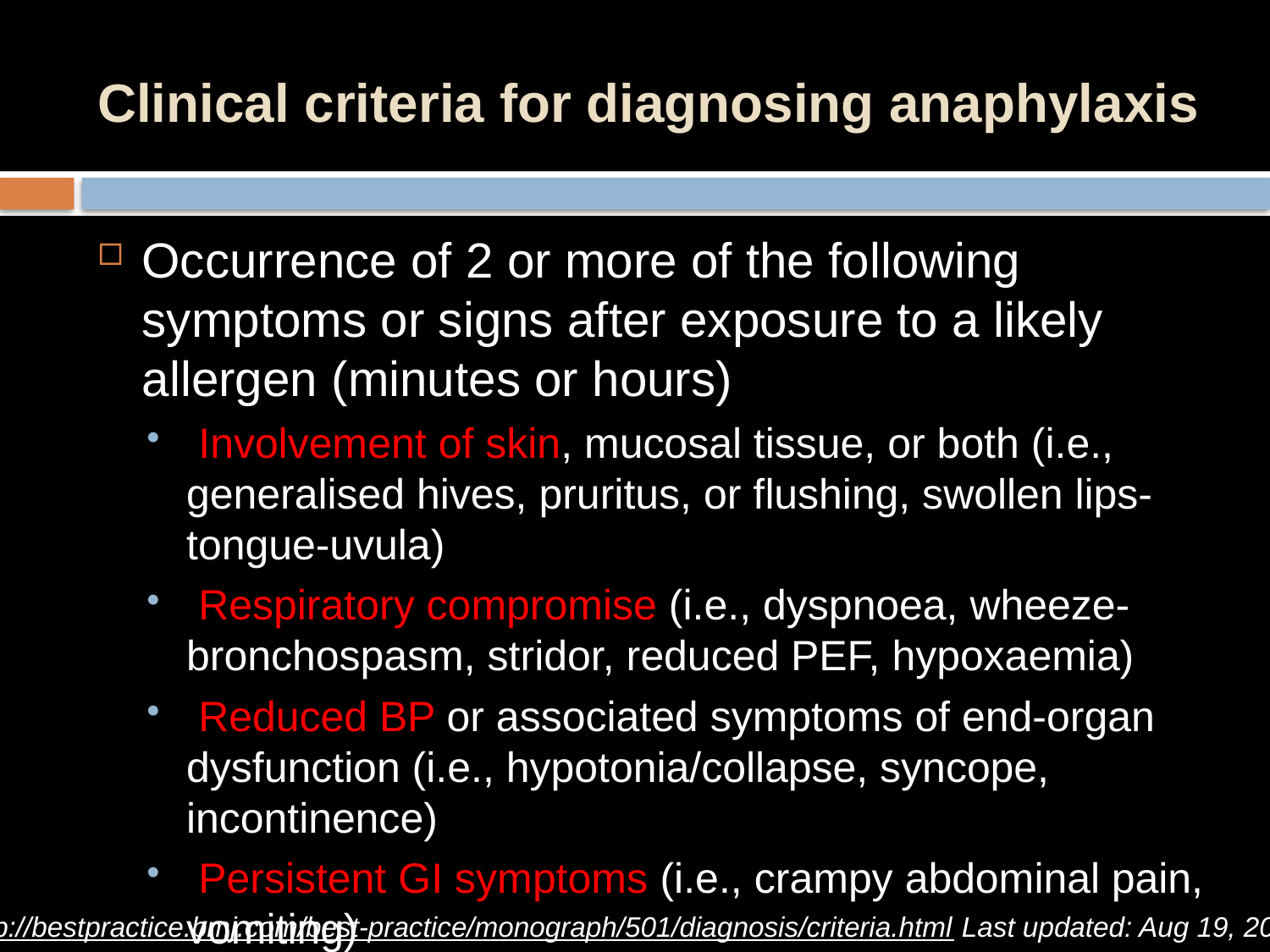

# Clinical criteria for diagnosing anaphylaxis
Occurrence of 2 or more of the following symptoms or signs after exposure to a likely allergen (minutes or hours)
 Involvement of skin, mucosal tissue, or both (i.e., generalised hives, pruritus, or flushing, swollen lips-tongue-uvula)
 Respiratory compromise (i.e., dyspnoea, wheeze-bronchospasm, stridor, reduced PEF, hypoxaemia)
 Reduced BP or associated symptoms of end-organ dysfunction (i.e., hypotonia/collapse, syncope, incontinence)
 Persistent GI symptoms (i.e., crampy abdominal pain, vomiting)
http://bestpractice.bmj.com/best-practice/monograph/501/diagnosis/criteria.html Last updated: Aug 19, 2016